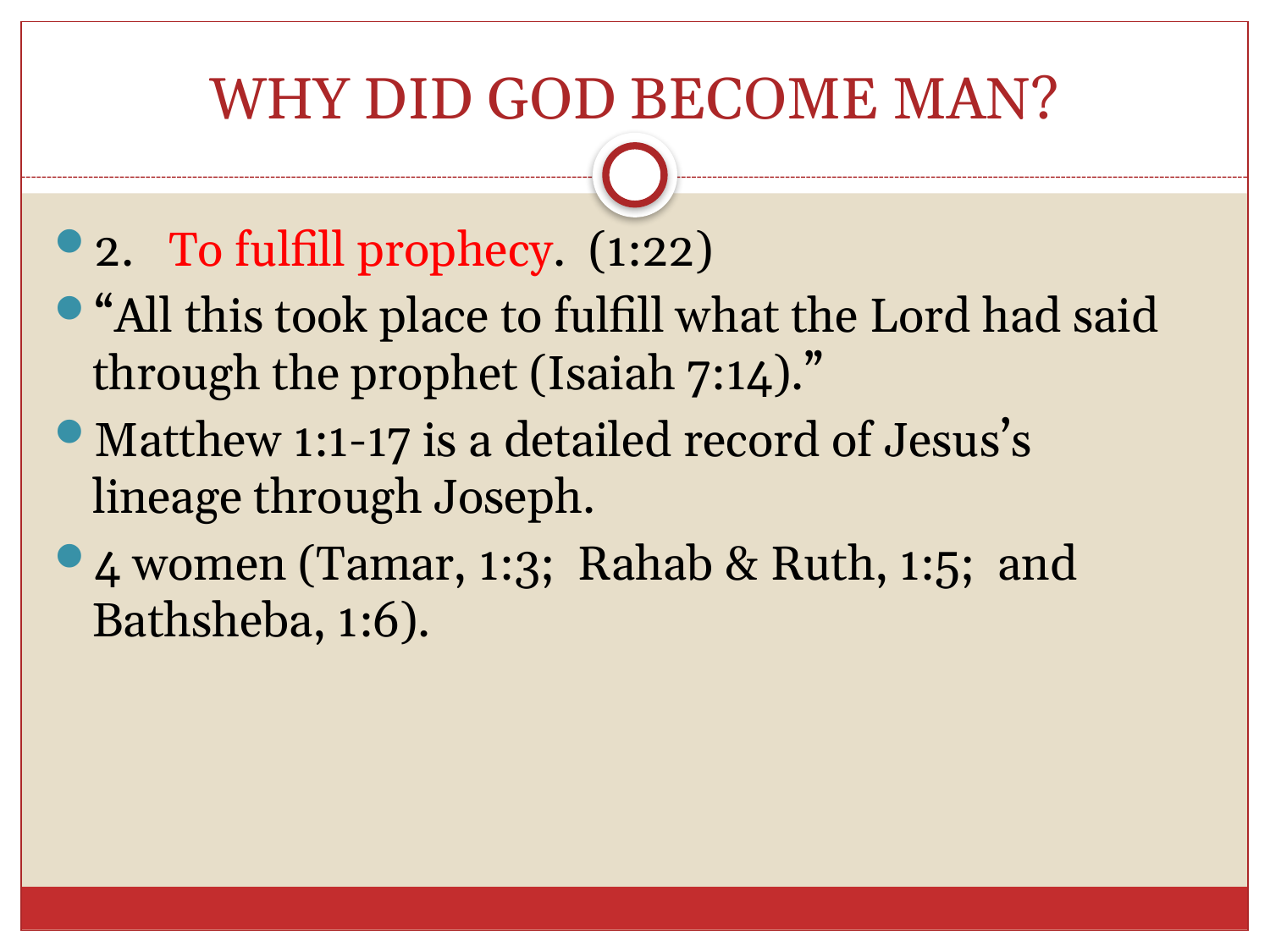

# WHY DID GOD BECOME MAN?
2.   To fulfill prophecy.  (1:22)
“All this took place to fulfill what the Lord had said through the prophet (Isaiah 7:14).”
Matthew 1:1-17 is a detailed record of Jesus’s   lineage through Joseph.
4 women (Tamar, 1:3;  Rahab & Ruth, 1:5;  and Bathsheba, 1:6).